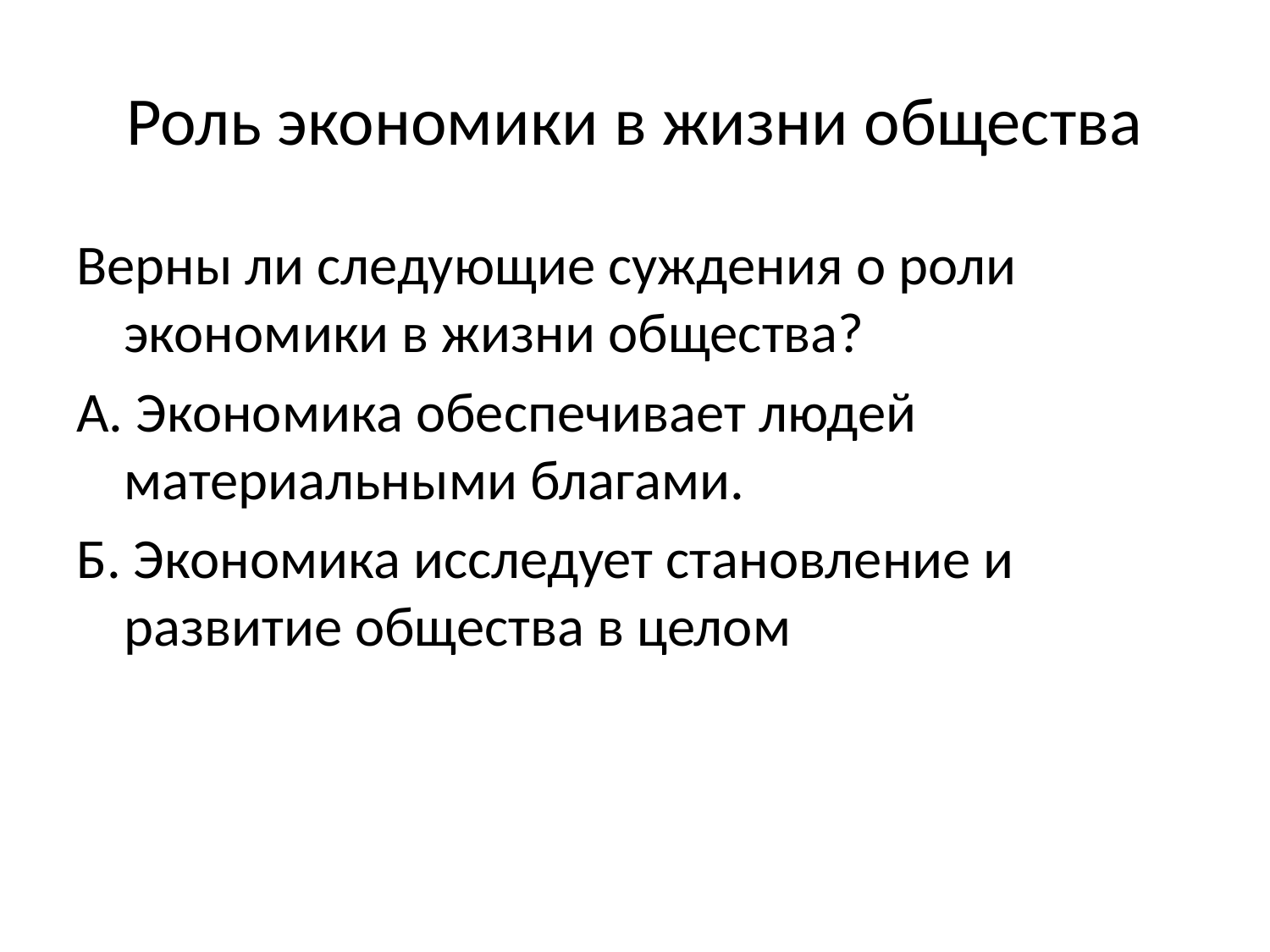

# Роль экономики в жизни общества
Верны ли следующие суждения о роли экономики в жизни общества?
А. Экономика обеспечивает людей материальными благами.
Б. Экономика исследует становление и развитие общества в целом